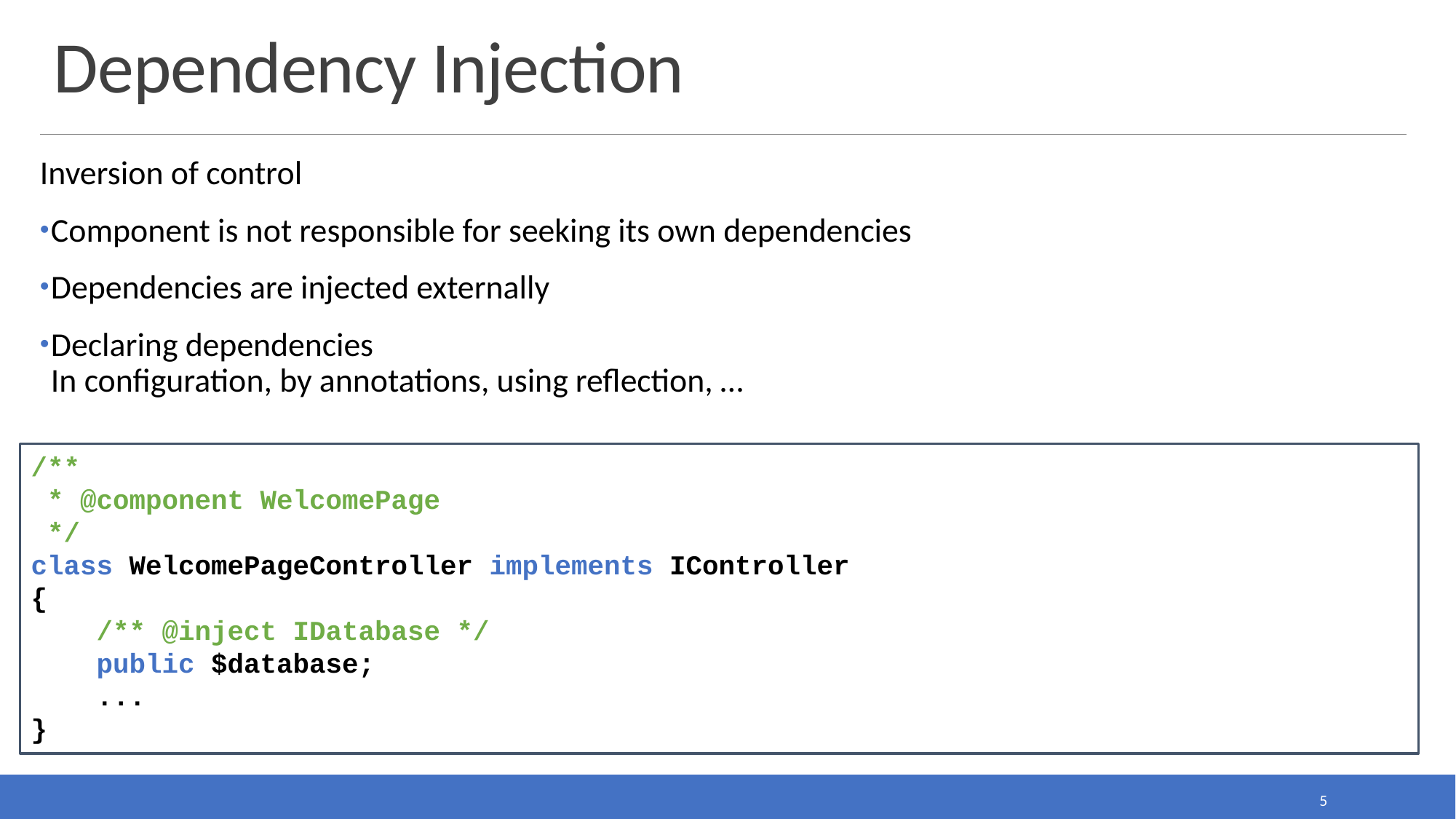

# Dependency Injection
Inversion of control
Component is not responsible for seeking its own dependencies
Dependencies are injected externally
Declaring dependencies
In configuration, by annotations, using reflection, …

/**
 * @component WelcomePage
 */
class WelcomePageController implements IController
{
    /** @inject IDatabase */
    public $database;
    ...
}
5